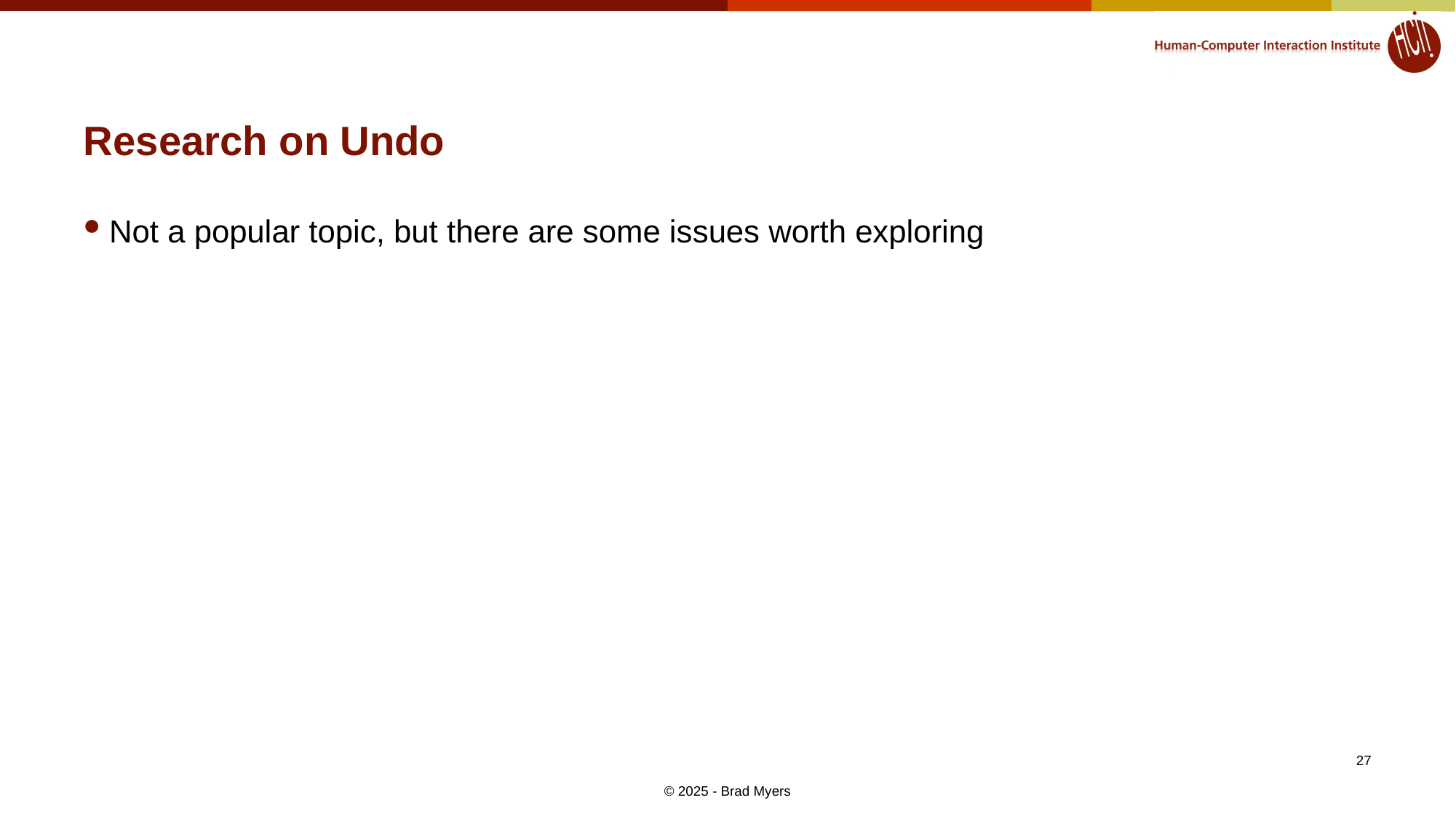

# Research on Undo
Not a popular topic, but there are some issues worth exploring
27
© 2025 - Brad Myers